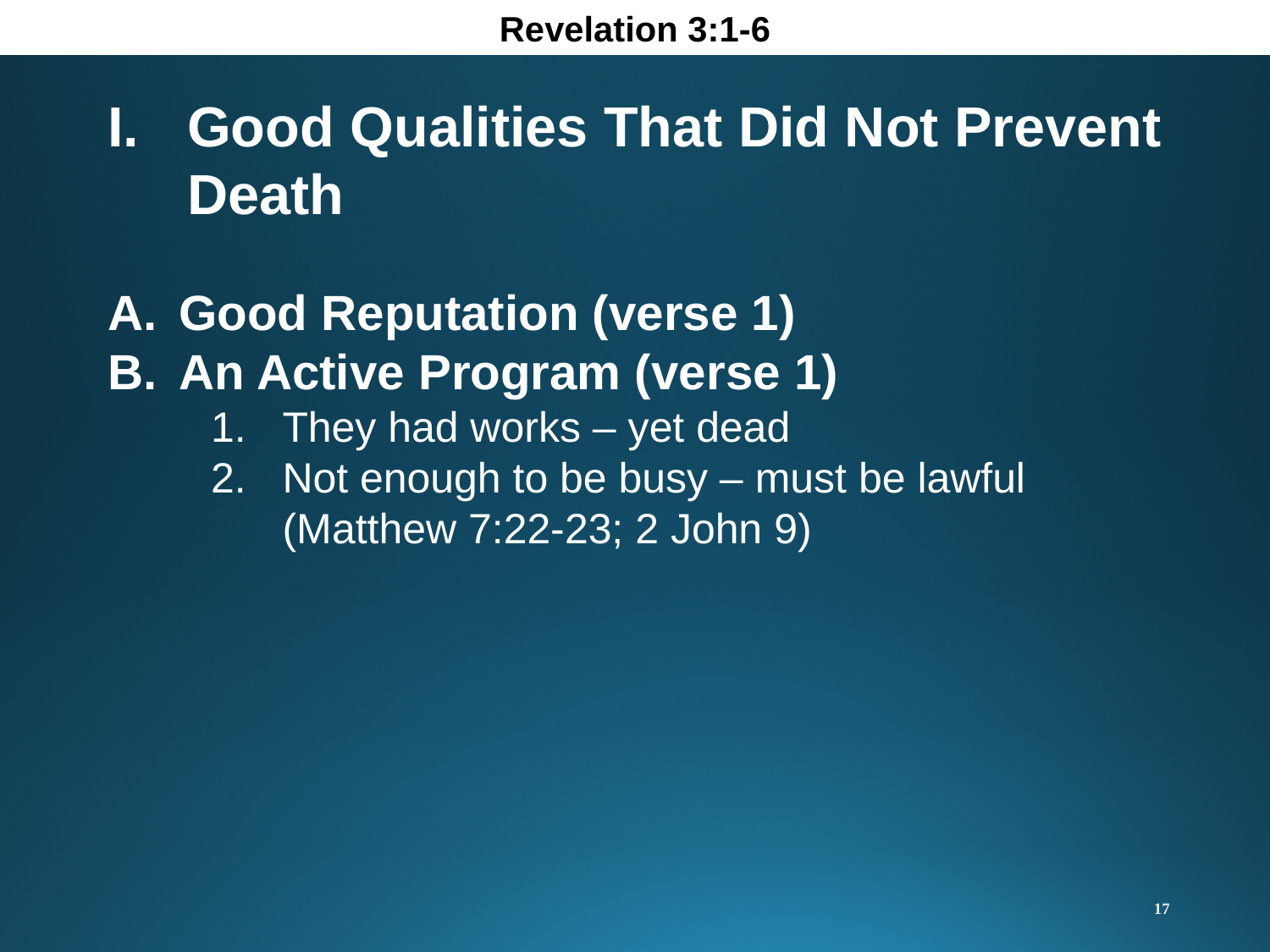

Revelation 3:1-6
Good Qualities That Did Not Prevent Death
Good Reputation (verse 1)
An Active Program (verse 1)
They had works – yet dead
Not enough to be busy – must be lawful (Matthew 7:22-23; 2 John 9)
17